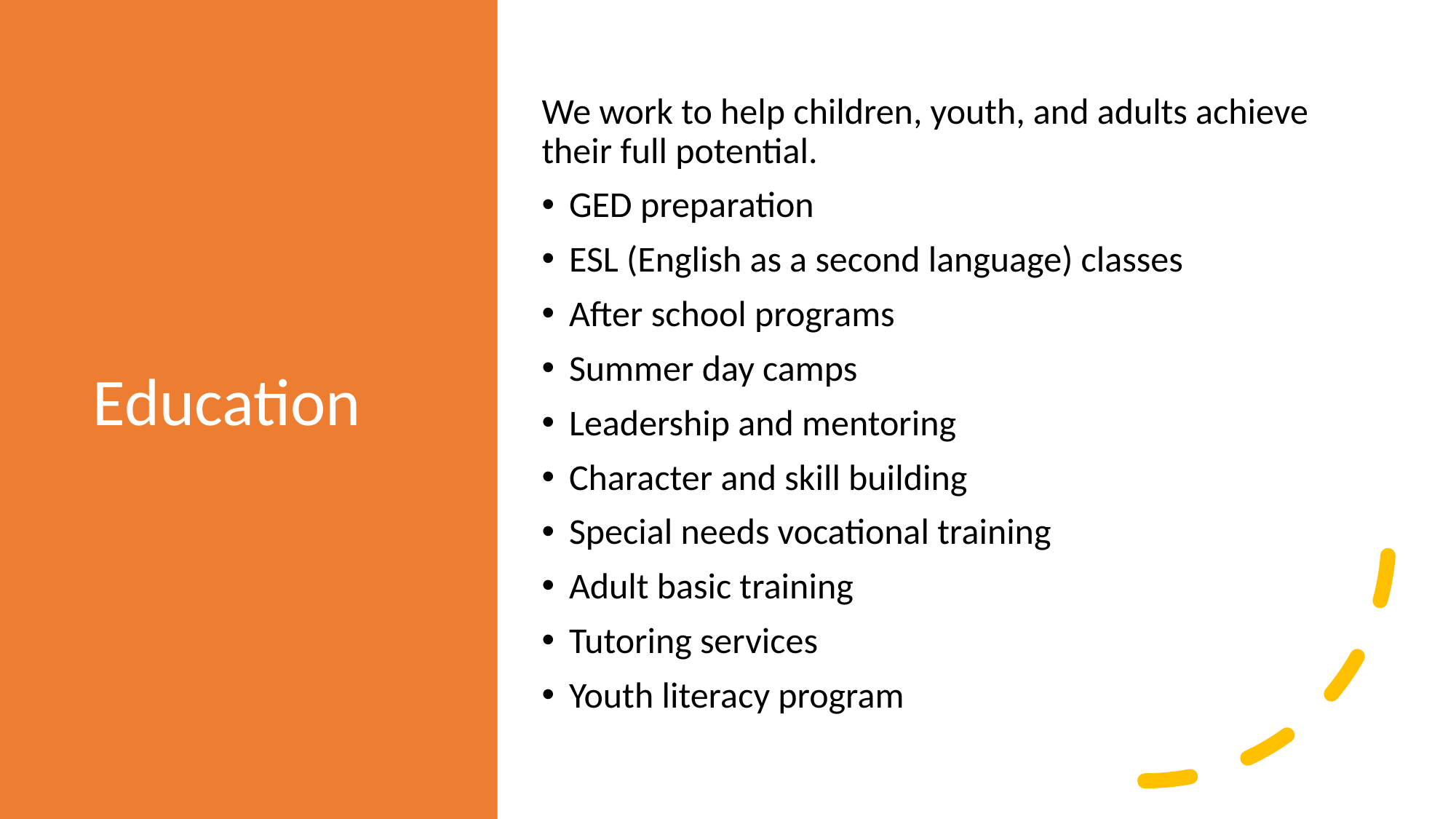

# Education
We work to help children, youth, and adults achieve their full potential.
GED preparation
ESL (English as a second language) classes
After school programs
Summer day camps
Leadership and mentoring
Character and skill building
Special needs vocational training
Adult basic training
Tutoring services
Youth literacy program